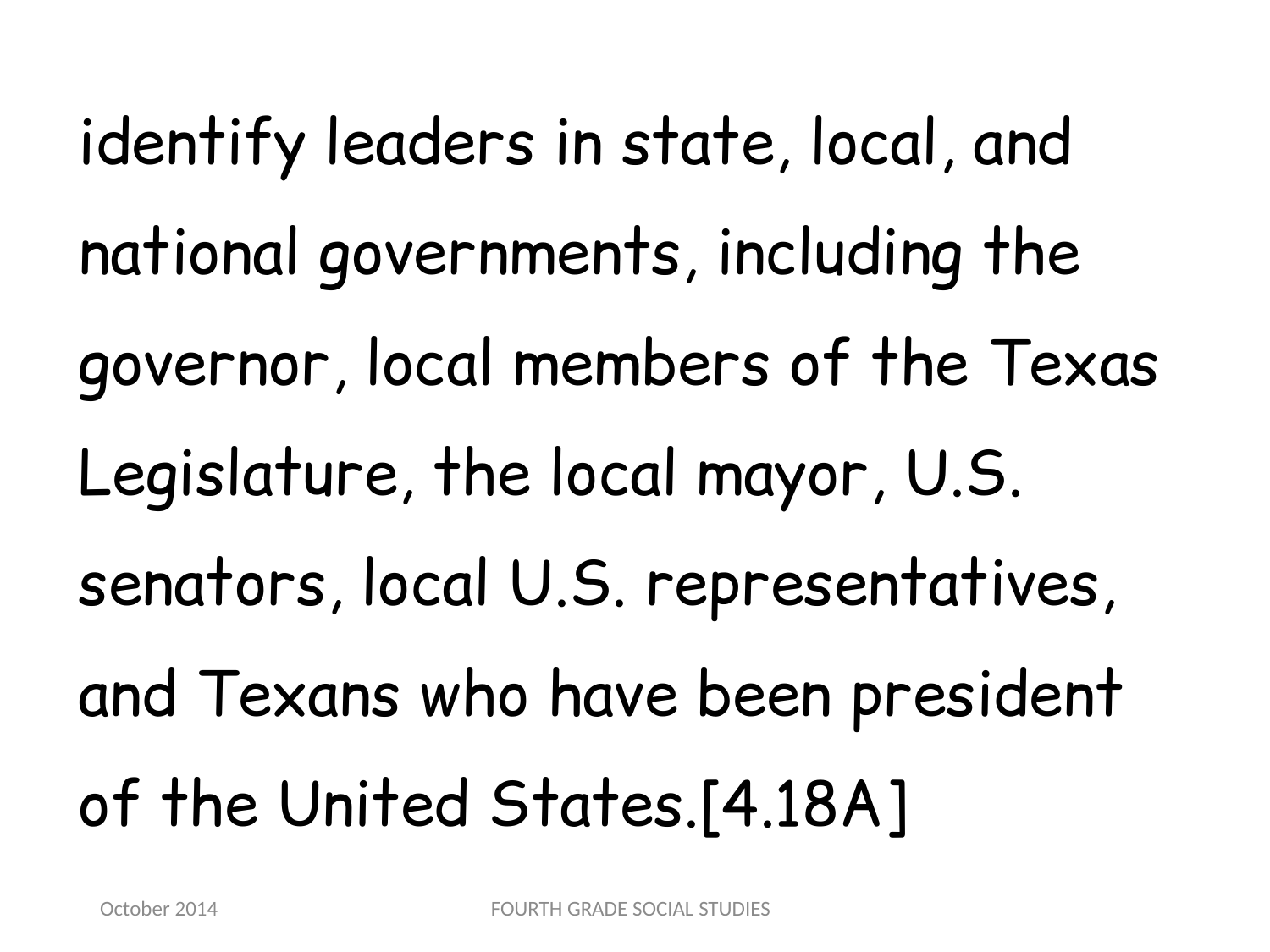

identify leaders in state, local, and national governments, including the governor, local members of the Texas Legislature, the local mayor, U.S. senators, local U.S. representatives, and Texans who have been president of the United States.[4.18A]
October 2014
FOURTH GRADE SOCIAL STUDIES